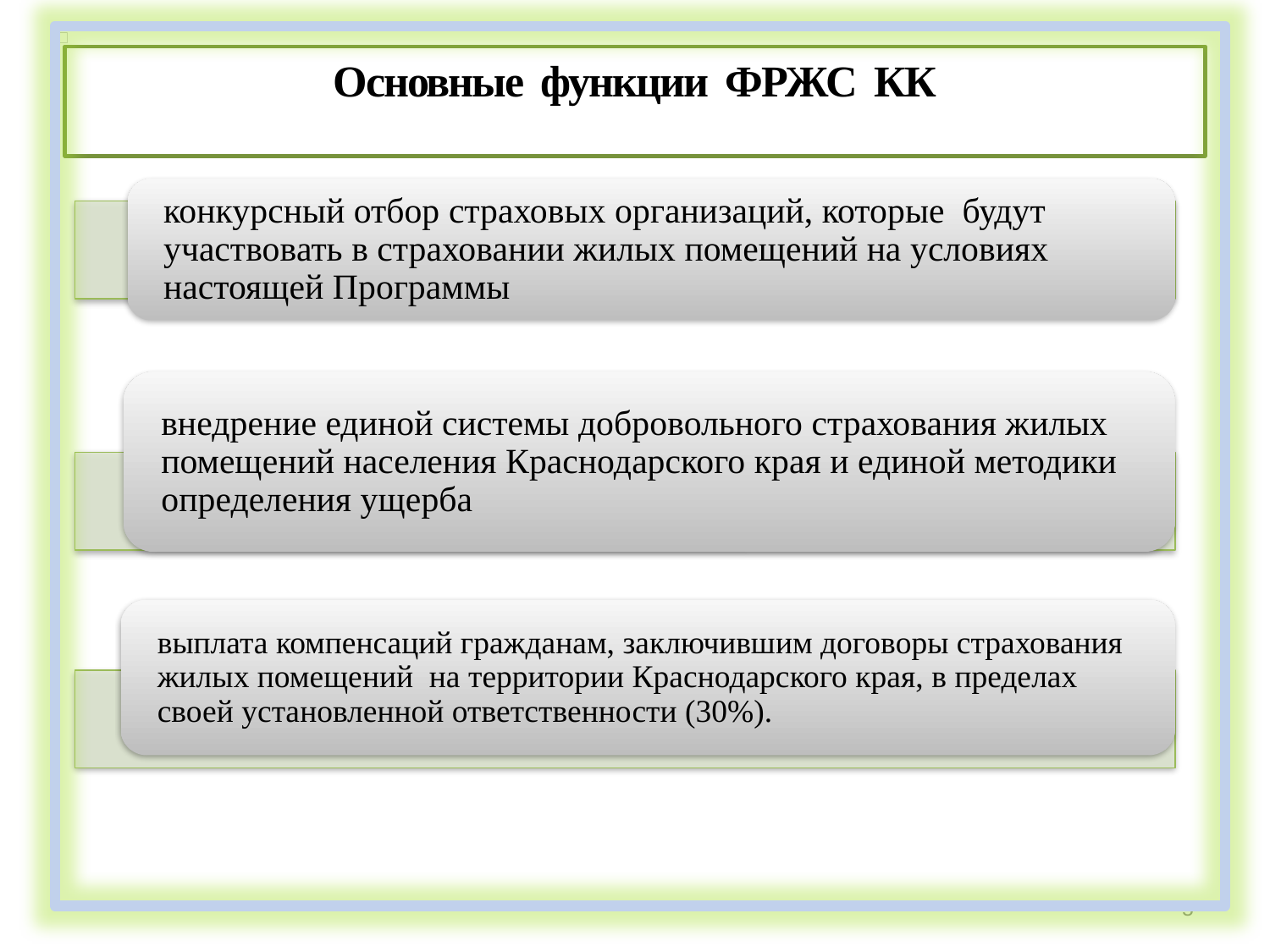

Основные  функции  ФРЖС  КК
конкурсный отбор страховых организаций, которые  будут участвовать в страховании жилых помещений на условиях настоящей Программы
внедрение единой системы добровольного страхования жилых помещений населения Краснодарского края и единой методики определения ущерба
выплата компенсаций гражданам, заключившим договоры страхования жилых помещений  на территории Краснодарского края, в пределах своей установленной ответственности (30%).

5